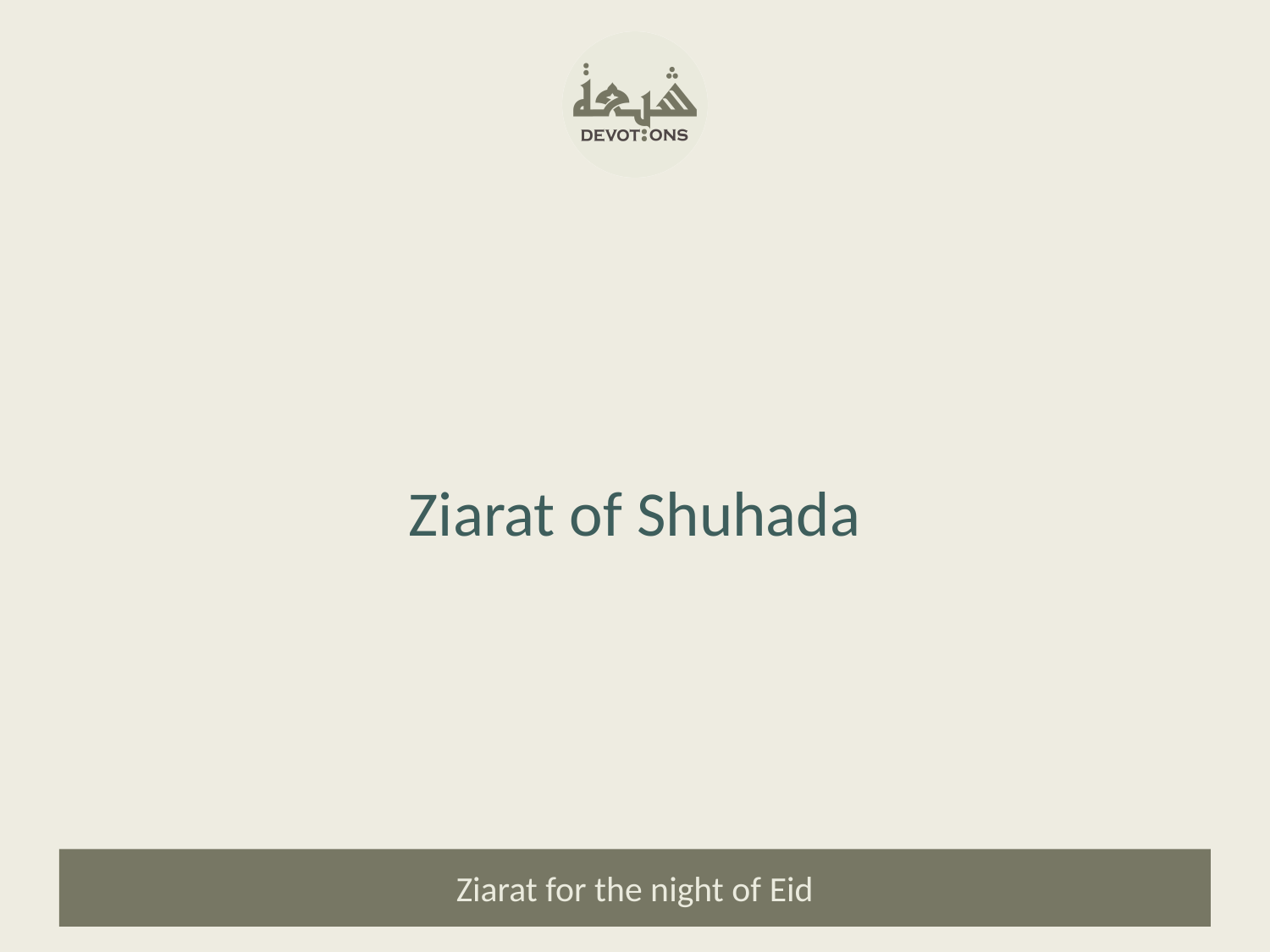

Ziarat of Shuhada
Ziarat for the night of Eid